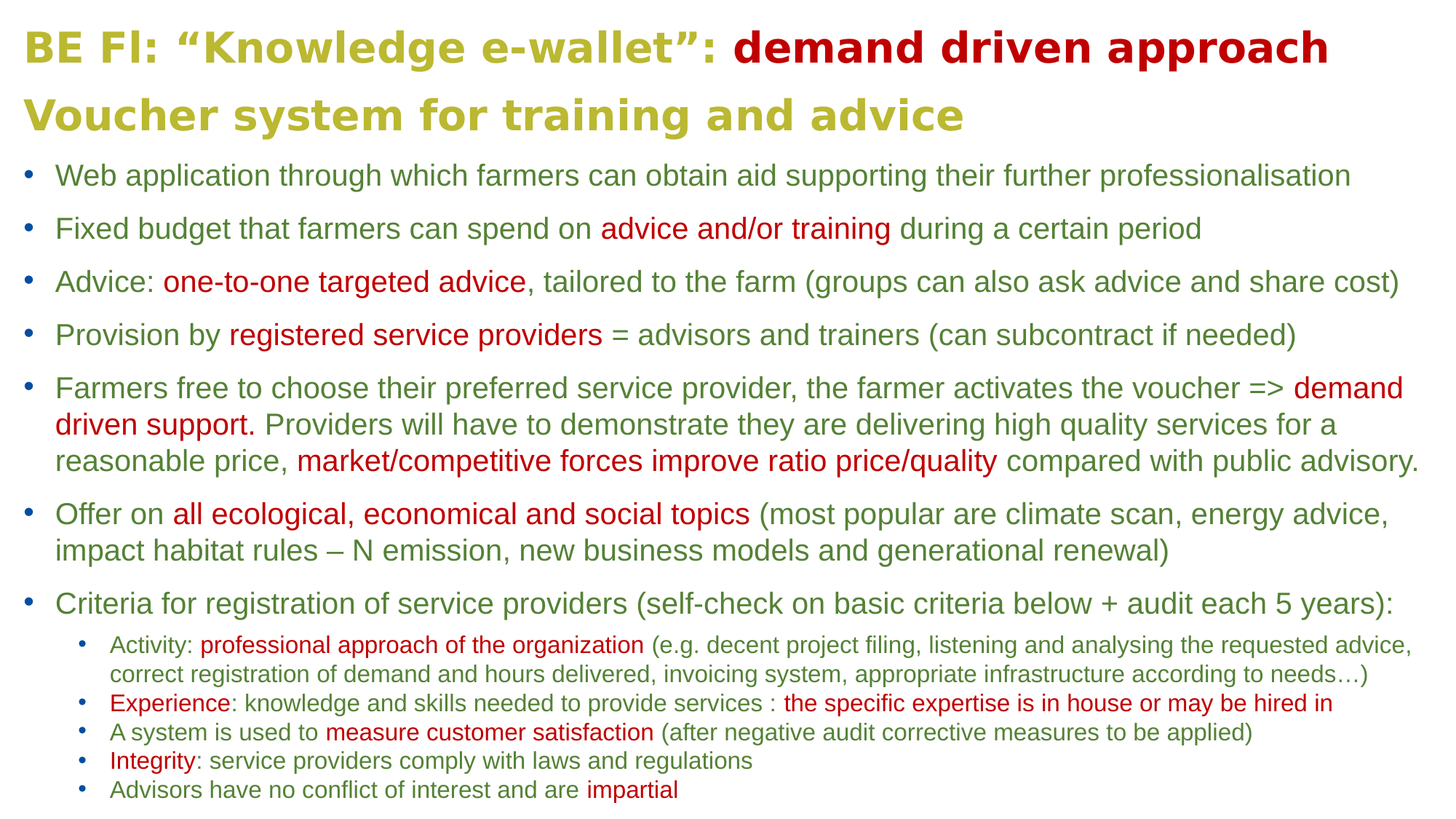

BE Fl: “Knowledge e-wallet”: demand driven approach
Voucher system for training and advice
Web application through which farmers can obtain aid supporting their further professionalisation
Fixed budget that farmers can spend on advice and/or training during a certain period
Advice: one-to-one targeted advice, tailored to the farm (groups can also ask advice and share cost)
Provision by registered service providers = advisors and trainers (can subcontract if needed)
Farmers free to choose their preferred service provider, the farmer activates the voucher => demand driven support. Providers will have to demonstrate they are delivering high quality services for a reasonable price, market/competitive forces improve ratio price/quality compared with public advisory.
Offer on all ecological, economical and social topics (most popular are climate scan, energy advice, impact habitat rules – N emission, new business models and generational renewal)
Criteria for registration of service providers (self-check on basic criteria below + audit each 5 years):
Activity: professional approach of the organization (e.g. decent project filing, listening and analysing the requested advice, correct registration of demand and hours delivered, invoicing system, appropriate infrastructure according to needs…)
Experience: knowledge and skills needed to provide services : the specific expertise is in house or may be hired in
A system is used to measure customer satisfaction (after negative audit corrective measures to be applied)
Integrity: service providers comply with laws and regulations
Advisors have no conflict of interest and are impartial